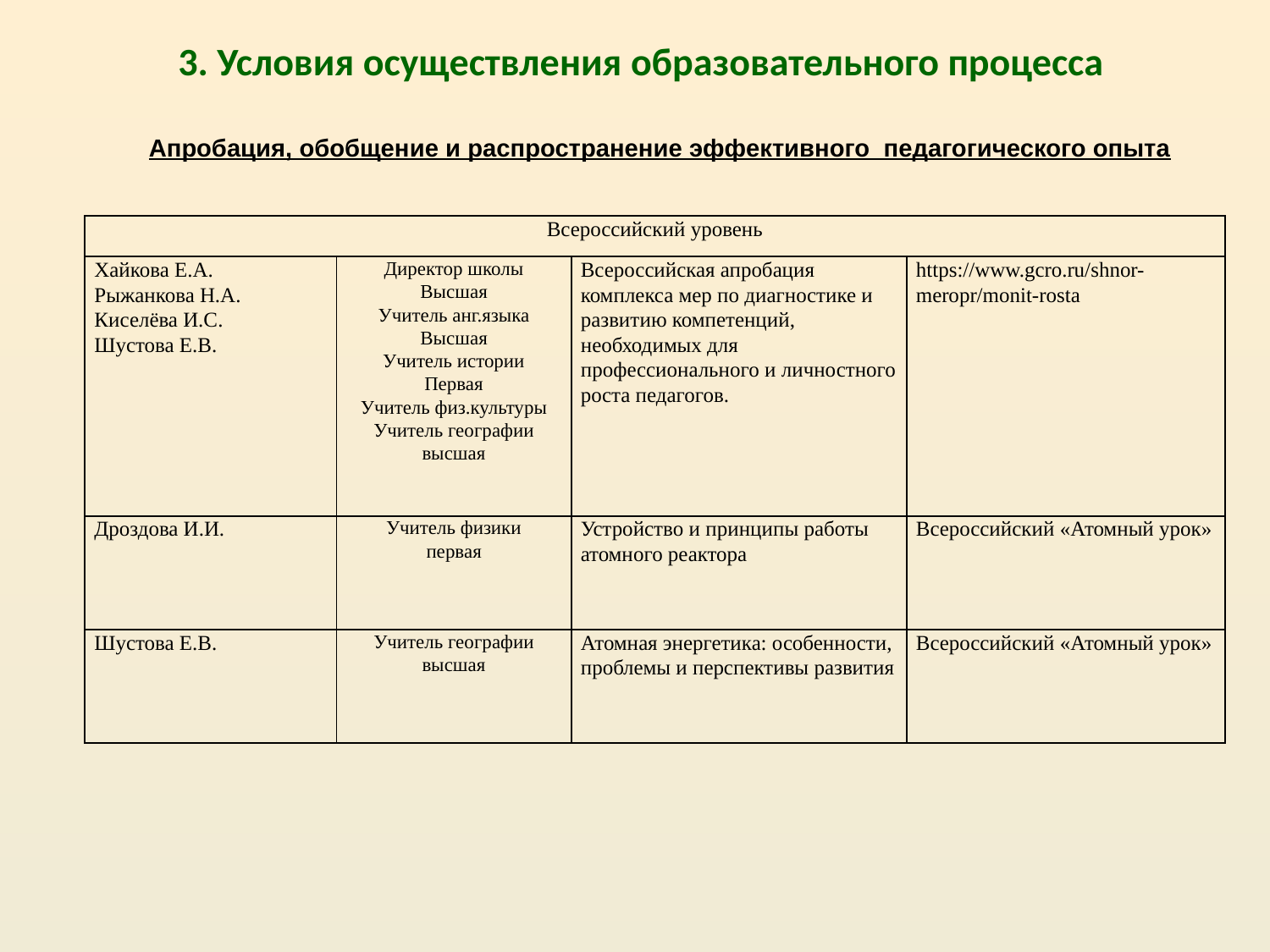

3. Условия осуществления образовательного процесса

Апробация, обобщение и распространение эффективного  педагогического опыта
| Всероссийский уровень |  |  |  |
| --- | --- | --- | --- |
| Хайкова Е.А. Рыжанкова Н.А. Киселёва И.С. Шустова Е.В. | Директор школы Высшая Учитель анг.языка Высшая Учитель истории Первая Учитель физ.культуры Учитель географии высшая | Всероссийская апробация комплекса мер по диагностике и развитию компетенций, необходимых для профессионального и личностного роста педагогов. | https://www.gcro.ru/shnor-meropr/monit-rosta |
| Дроздова И.И. | Учитель физики первая | Устройство и принципы работы атомного реактора | Всероссийский «Атомный урок» |
| Шустова Е.В. | Учитель географии высшая | Атомная энергетика: особенности, проблемы и перспективы развития | Всероссийский «Атомный урок» |